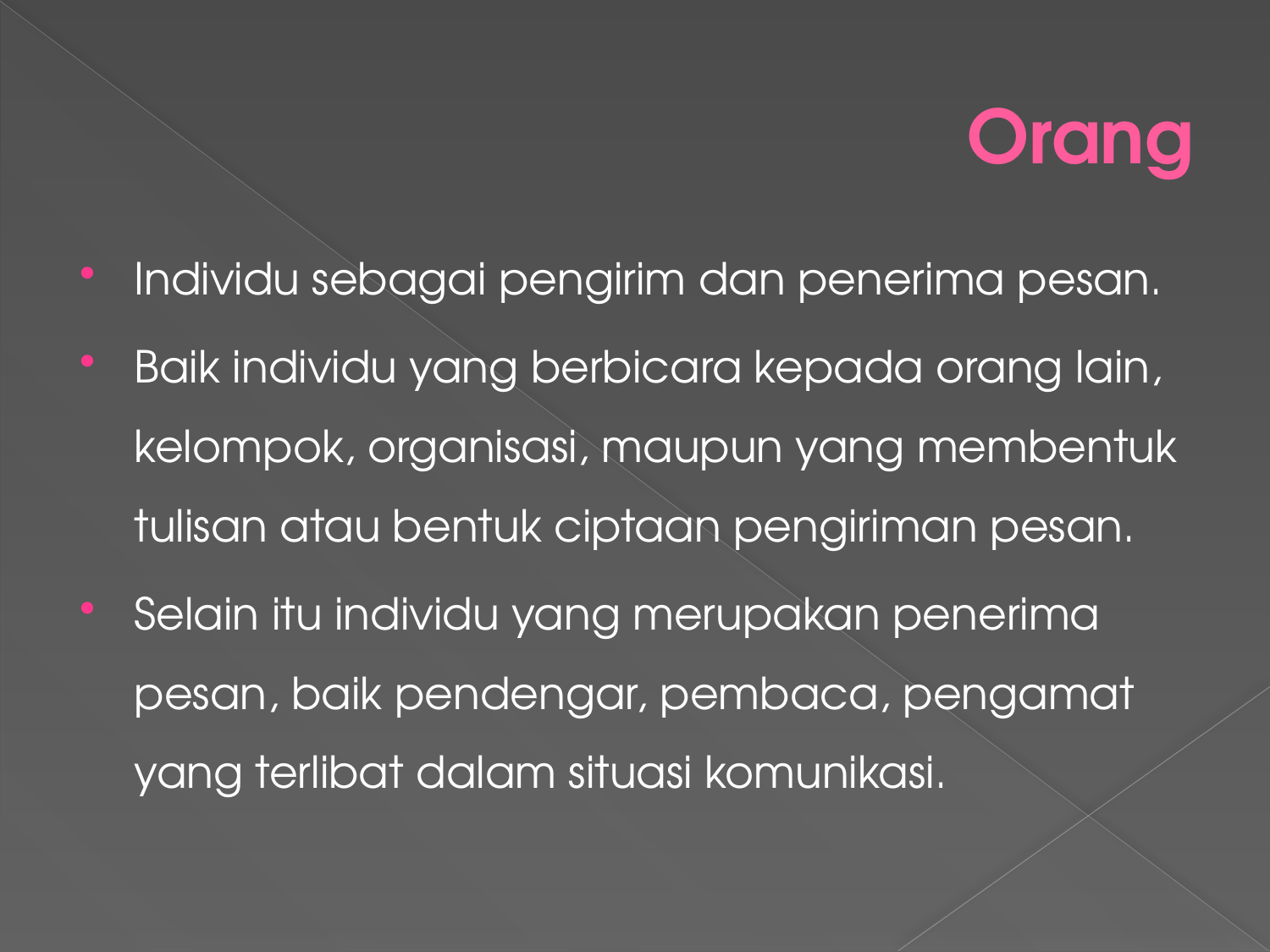

# Orang
Individu sebagai pengirim dan penerima pesan.
Baik individu yang berbicara kepada orang lain, kelompok, organisasi, maupun yang membentuk tulisan atau bentuk ciptaan pengiriman pesan.
Selain itu individu yang merupakan penerima pesan, baik pendengar, pembaca, pengamat yang terlibat dalam situasi komunikasi.